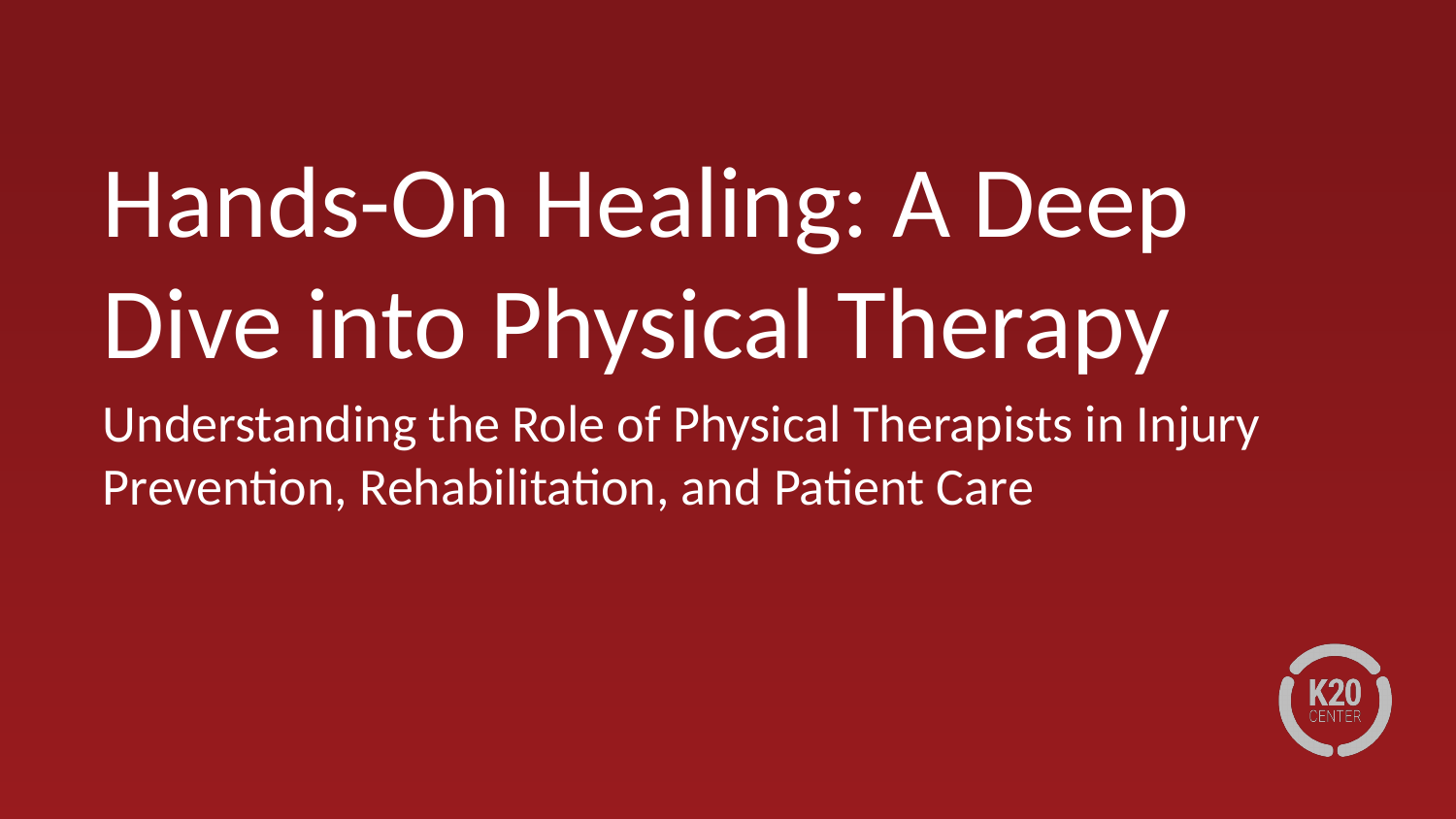

# Hands-On Healing: A Deep Dive into Physical Therapy
Understanding the Role of Physical Therapists in Injury Prevention, Rehabilitation, and Patient Care